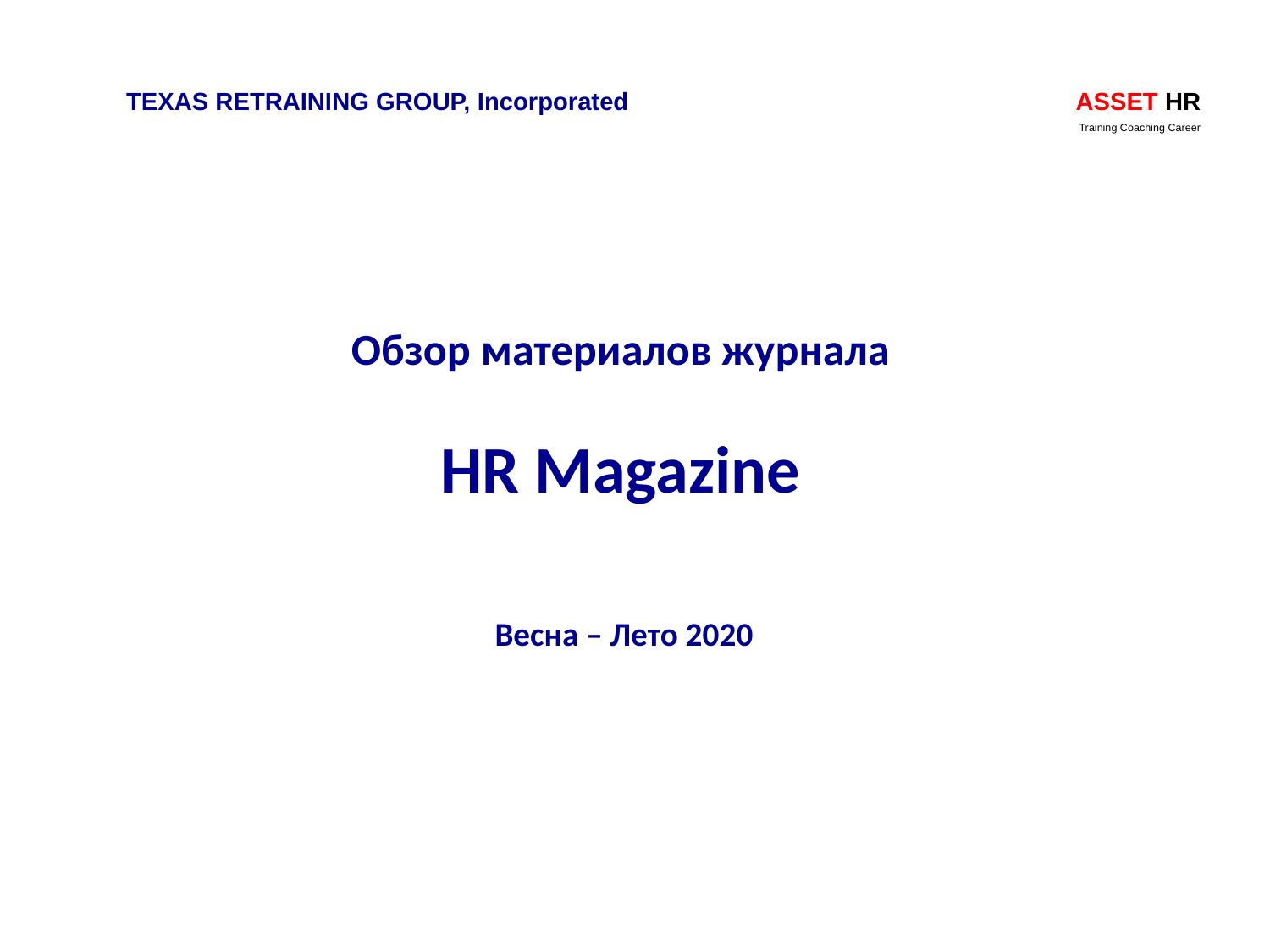

TEXAS RETRAINING GROUP, Incorporated                                                                ASSET HR
                                                                                                                                  Training Coaching Career
# Обзор материалов журнала HR Magazine Весна – Лето 2020